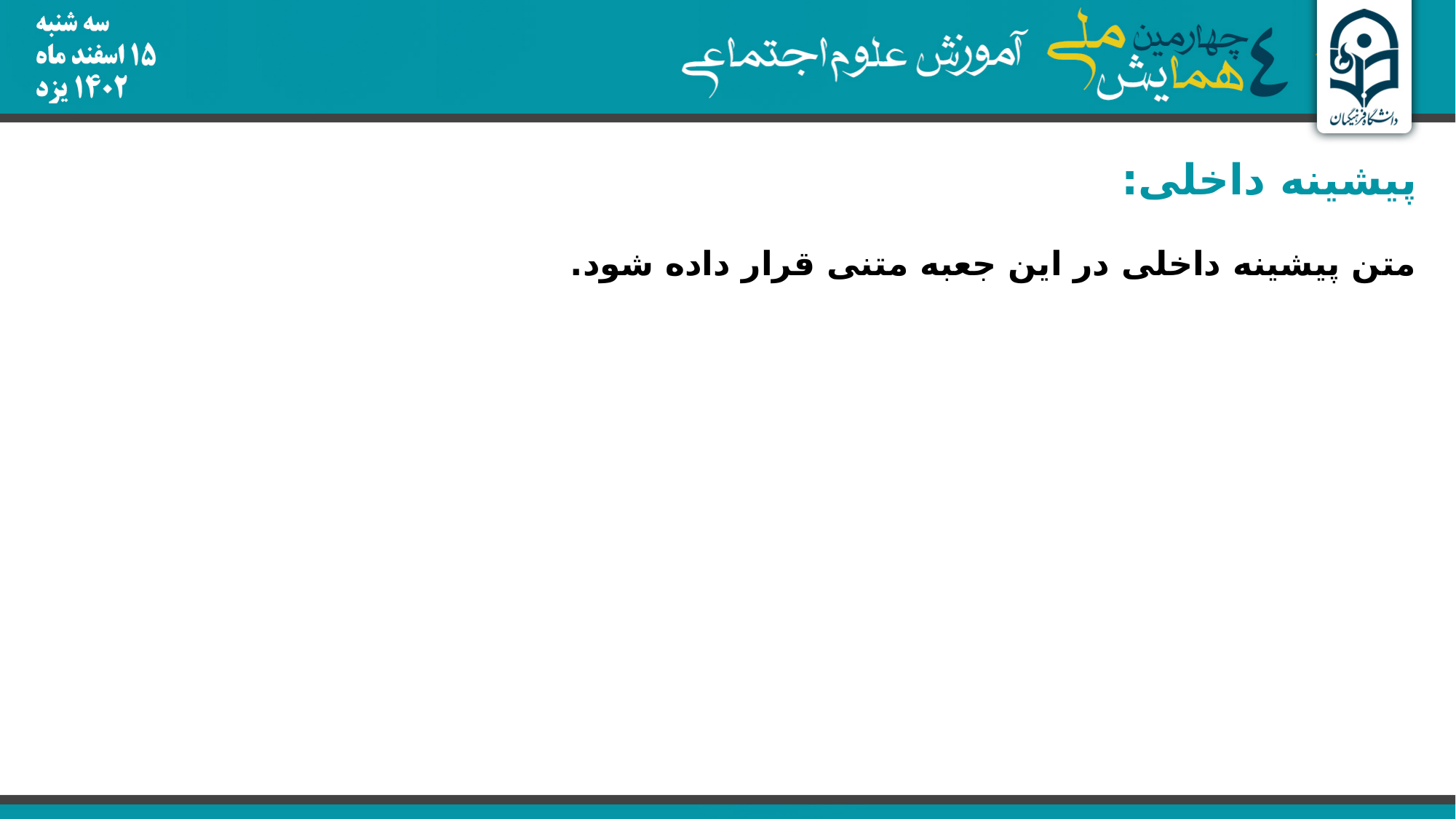

پیشینه داخلی:
متن پیشینه داخلی در این جعبه متنی قرار داده شود.